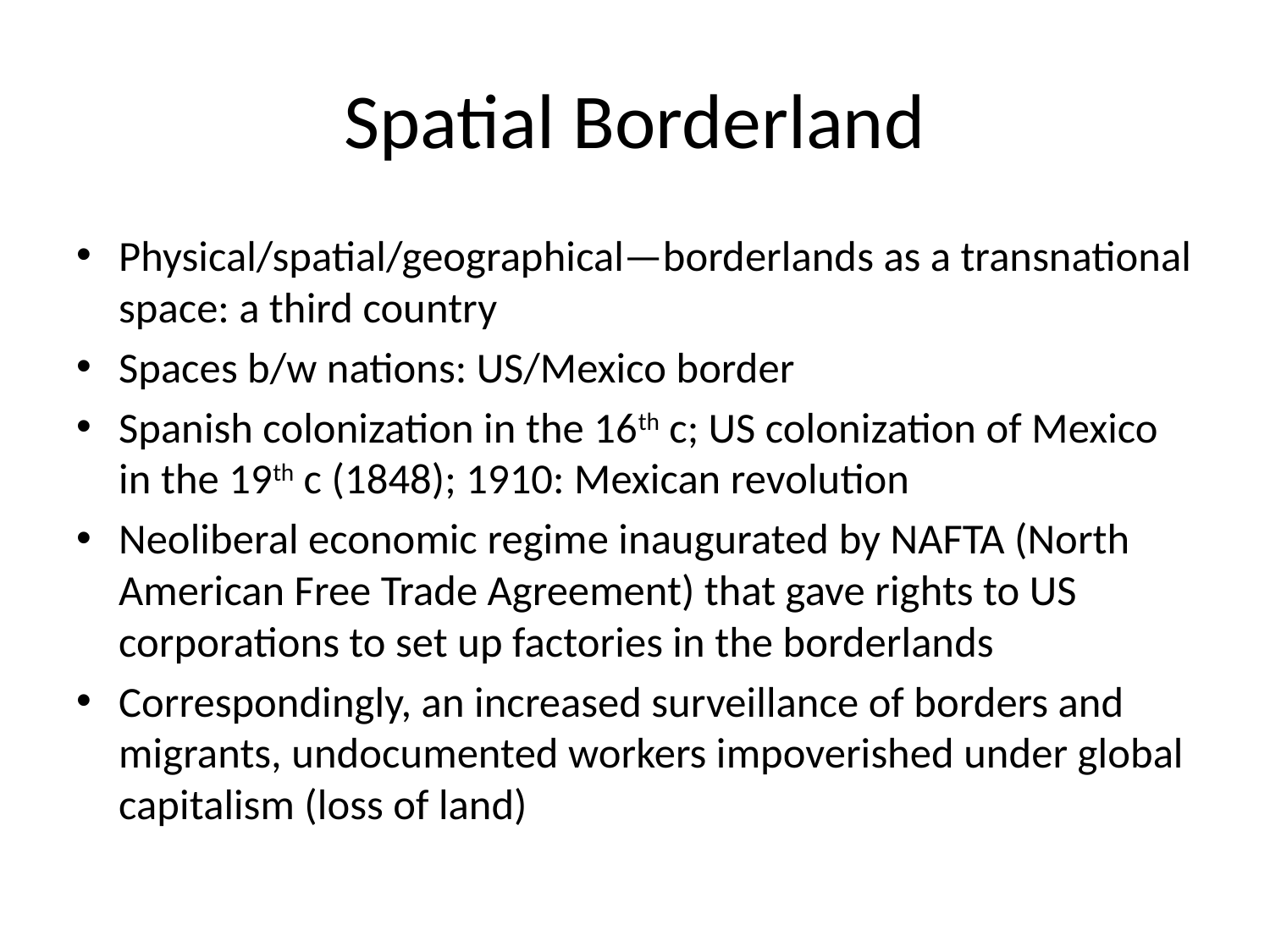

# Spatial Borderland
Physical/spatial/geographical—borderlands as a transnational space: a third country
Spaces b/w nations: US/Mexico border
Spanish colonization in the 16th c; US colonization of Mexico in the 19th c (1848); 1910: Mexican revolution
Neoliberal economic regime inaugurated by NAFTA (North American Free Trade Agreement) that gave rights to US corporations to set up factories in the borderlands
Correspondingly, an increased surveillance of borders and migrants, undocumented workers impoverished under global capitalism (loss of land)